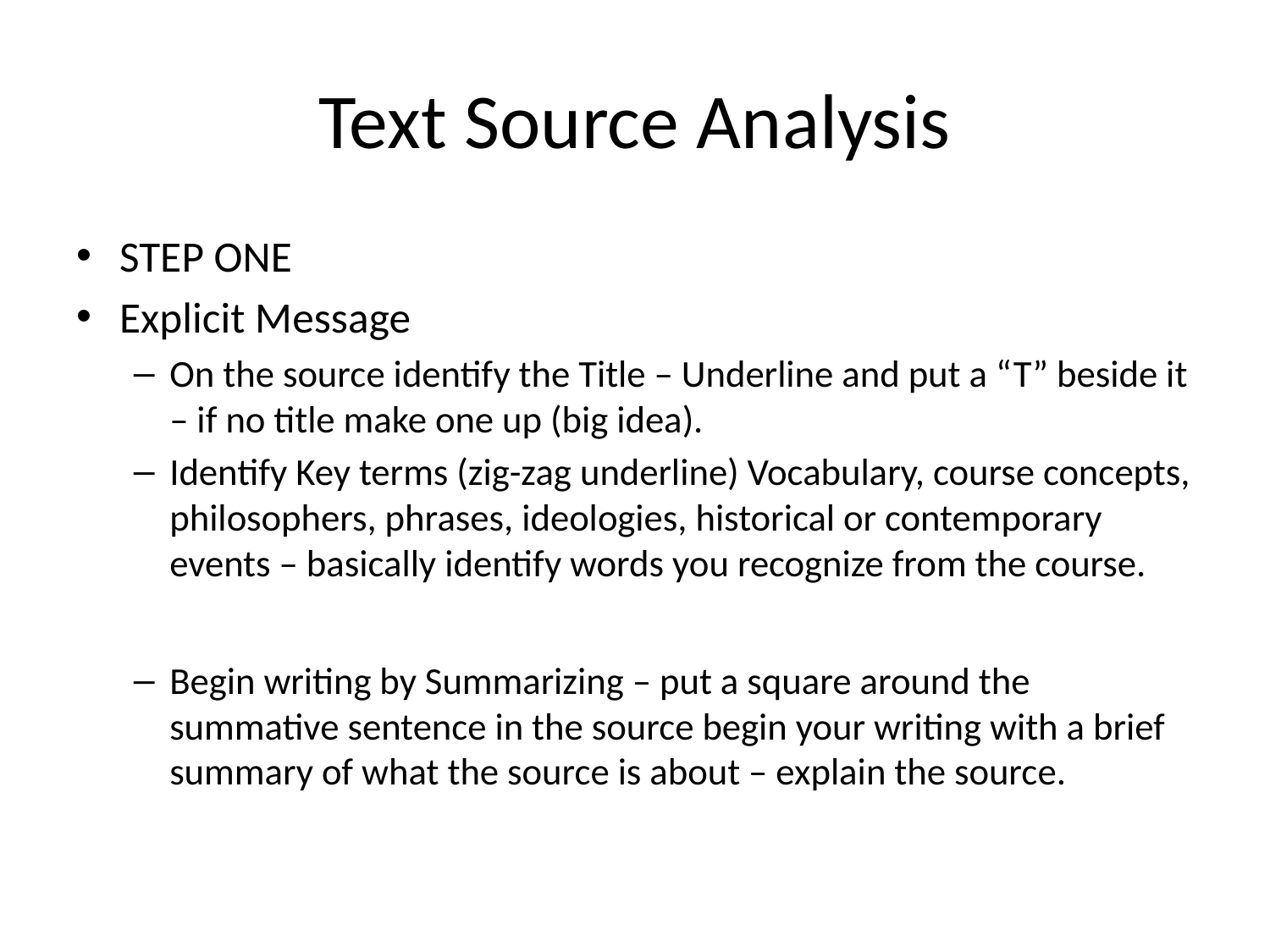

# Text Source Analysis
STEP ONE
Explicit Message
On the source identify the Title – Underline and put a “T” beside it – if no title make one up (big idea).
Identify Key terms (zig-zag underline) Vocabulary, course concepts, philosophers, phrases, ideologies, historical or contemporary events – basically identify words you recognize from the course.

Begin writing by Summarizing – put a square around the summative sentence in the source begin your writing with a brief summary of what the source is about – explain the source.